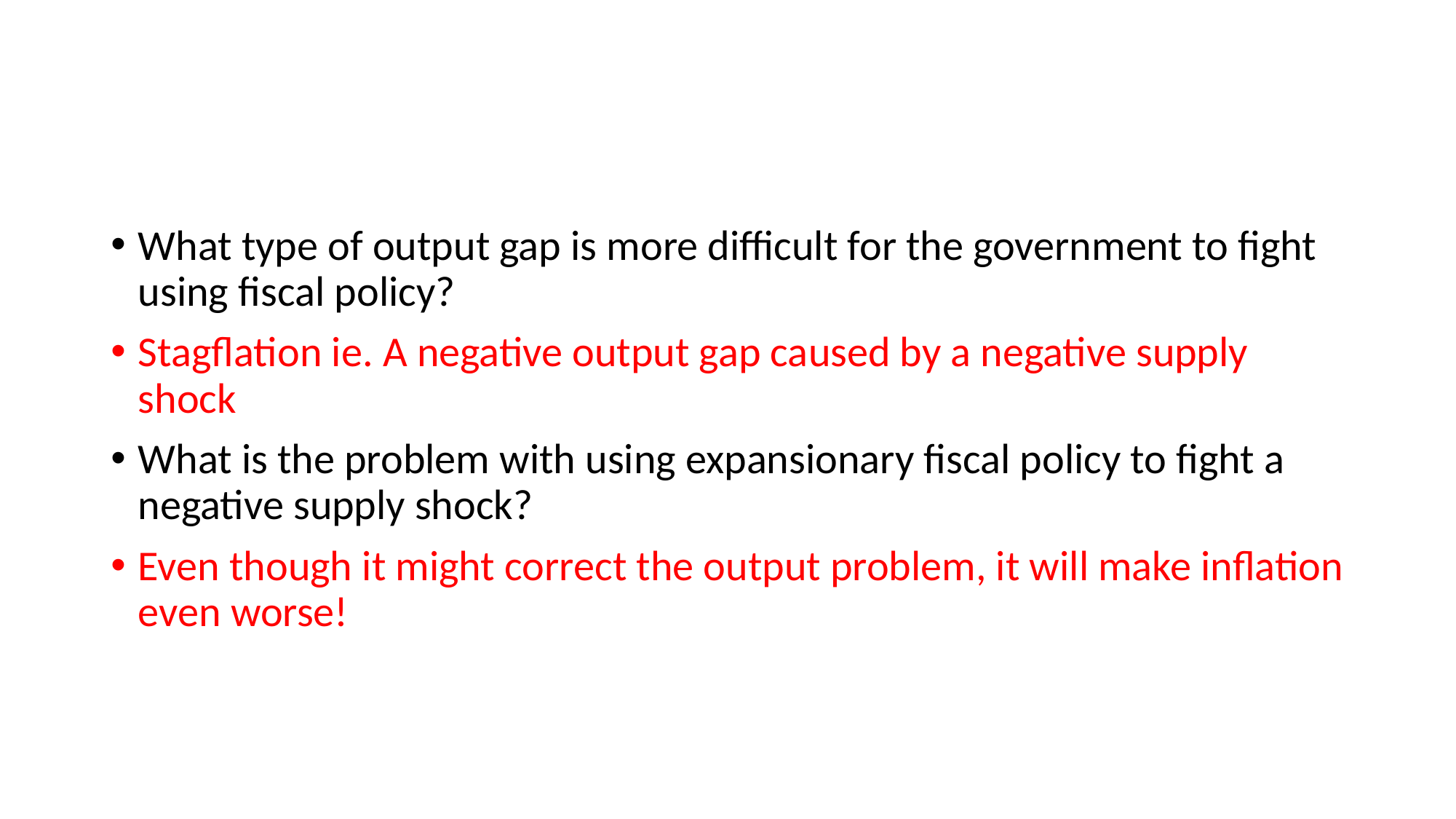

#
What type of output gap is more difficult for the government to fight using fiscal policy?
Stagflation ie. A negative output gap caused by a negative supply shock
What is the problem with using expansionary fiscal policy to fight a negative supply shock?
Even though it might correct the output problem, it will make inflation even worse!